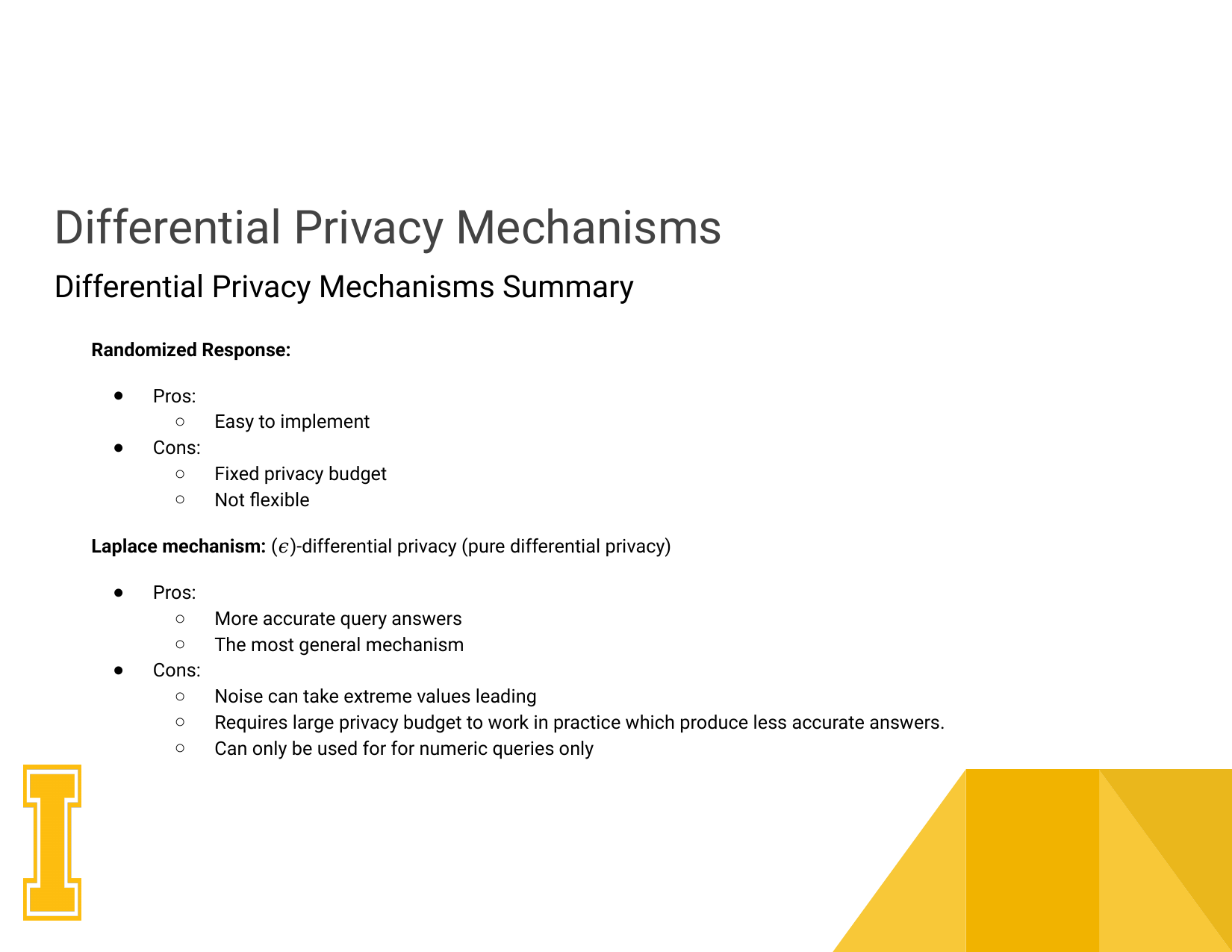

# Differential Privacy Mechanisms
Differential Privacy Mechanisms Summary
Randomized Response:
Pros:
Easy to implement
Cons:
Fixed privacy budget
Not flexible
Laplace mechanism: (𝜖)-differential privacy (pure differential privacy)
Pros:
More accurate query answers
The most general mechanism
Cons:
Noise can take extreme values leading
Requires large privacy budget to work in practice which produce less accurate answers.
Can only be used for for numeric queries only